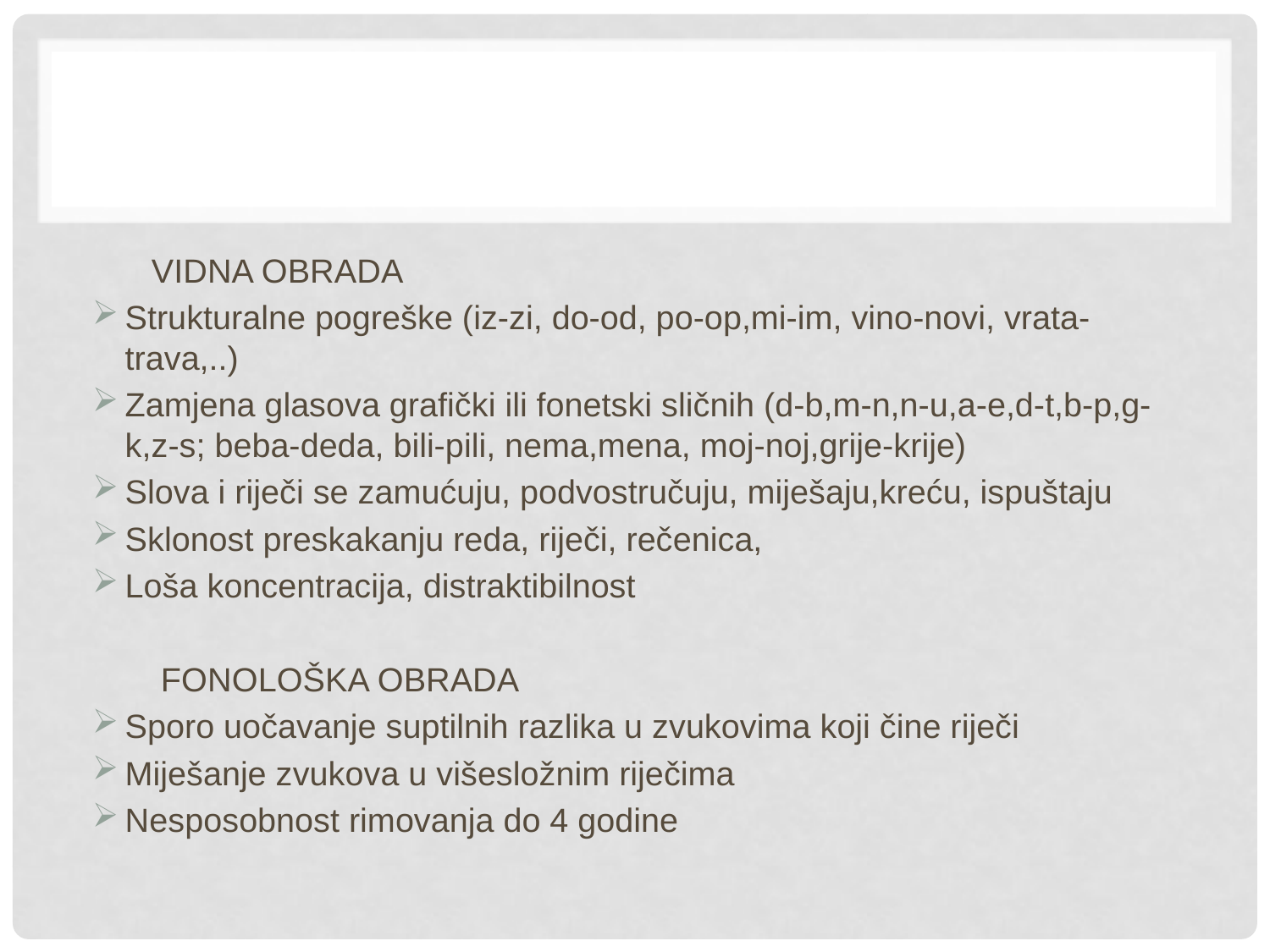

#
      VIDNA OBRADA
Strukturalne pogreške (iz-zi, do-od, po-op,mi-im, vino-novi, vrata-trava,..)
Zamjena glasova grafički ili fonetski sličnih (d-b,m-n,n-u,a-e,d-t,b-p,g-k,z-s; beba-deda, bili-pili, nema,mena, moj-noj,grije-krije)
Slova i riječi se zamućuju, podvostručuju, miješaju,kreću, ispuštaju
Sklonost preskakanju reda, riječi, rečenica,
Loša koncentracija, distraktibilnost

       FONOLOŠKA OBRADA
Sporo uočavanje suptilnih razlika u zvukovima koji čine riječi
Miješanje zvukova u višesložnim riječima
Nesposobnost rimovanja do 4 godine